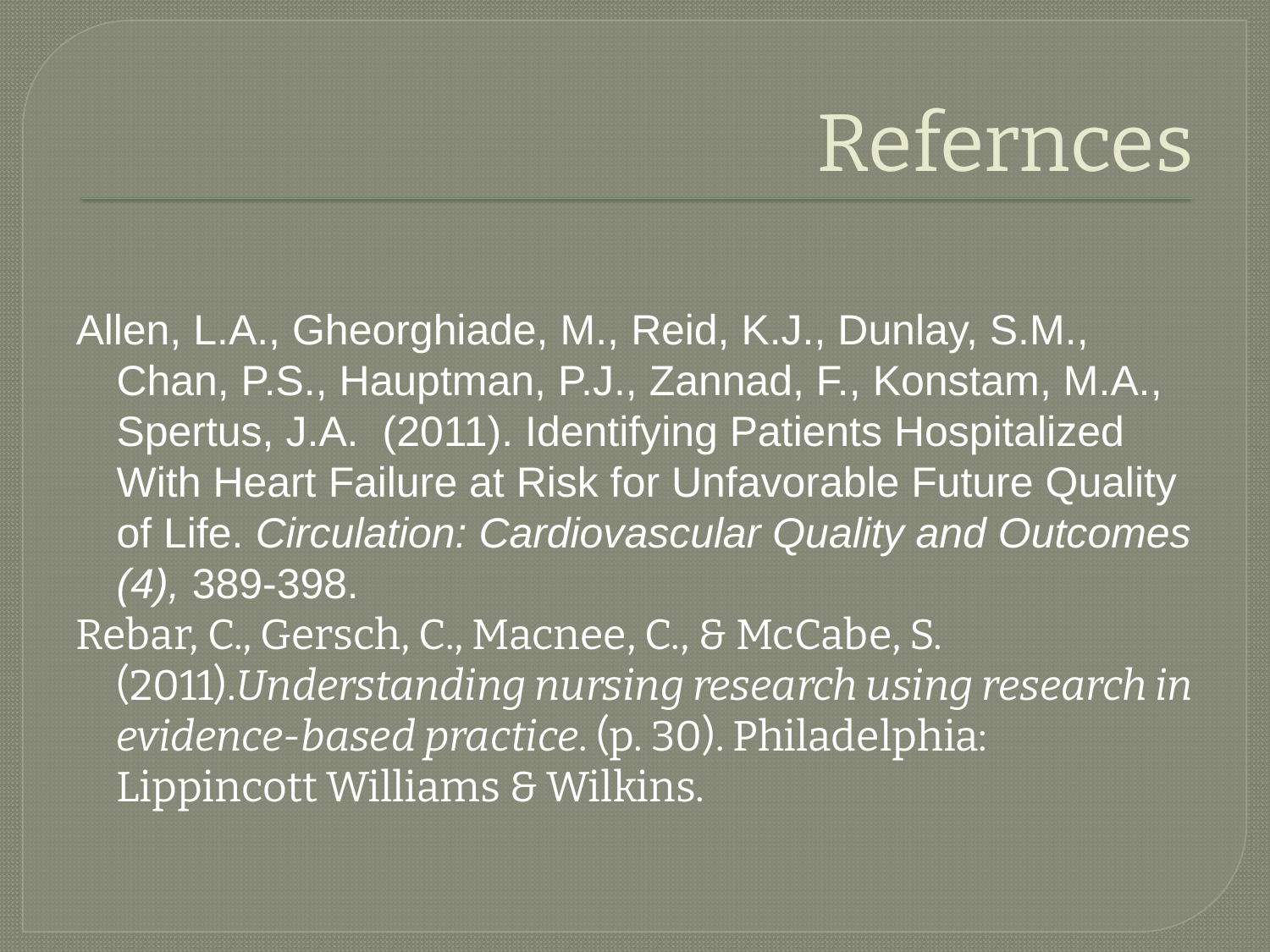

# Refernces

Allen, L.A., Gheorghiade, M., Reid, K.J., Dunlay, S.M., Chan, P.S., Hauptman, P.J., Zannad, F., Konstam, M.A., Spertus, J.A.  (2011). Identifying Patients Hospitalized With Heart Failure at Risk for Unfavorable Future Quality of Life. Circulation: Cardiovascular Quality and Outcomes (4), 389-398.
Rebar, C., Gersch, C., Macnee, C., & McCabe, S. (2011).Understanding nursing research using research in evidence-based practice. (p. 30). Philadelphia: Lippincott Williams & Wilkins.